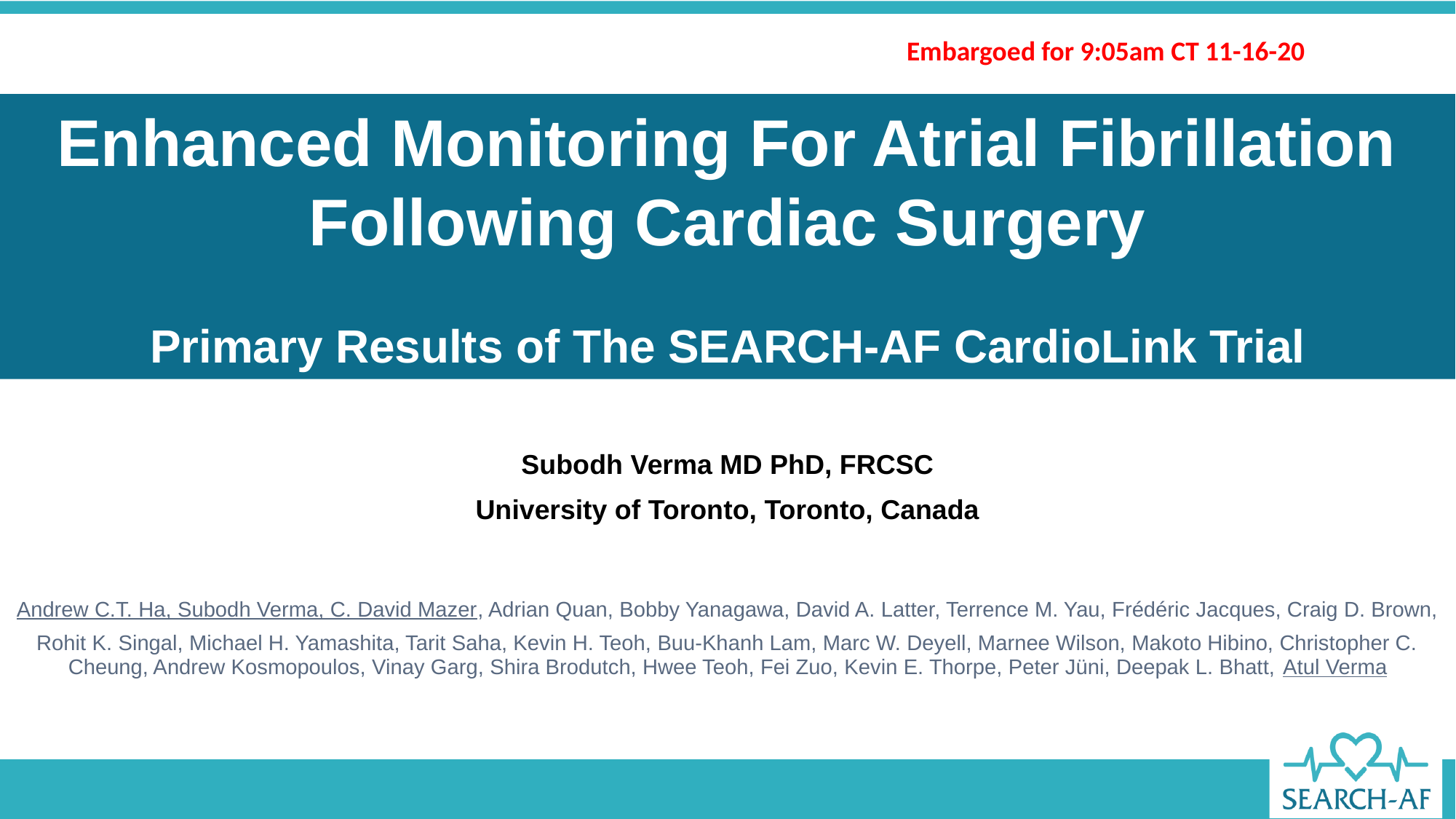

Embargoed for 9:05am CT 11-16-20
# Enhanced Monitoring For Atrial Fibrillation Following Cardiac Surgery Primary Results of The SEARCH-AF CardioLink Trial
Subodh Verma MD PhD, FRCSC
University of Toronto, Toronto, Canada
Andrew C.T. Ha, Subodh Verma, C. David Mazer, Adrian Quan, Bobby Yanagawa, David A. Latter, Terrence M. Yau, Frédéric Jacques, Craig D. Brown,
Rohit K. Singal, Michael H. Yamashita, Tarit Saha, Kevin H. Teoh, Buu-Khanh Lam, Marc W. Deyell, Marnee Wilson, Makoto Hibino, Christopher C. Cheung, Andrew Kosmopoulos, Vinay Garg, Shira Brodutch, Hwee Teoh, Fei Zuo, Kevin E. Thorpe, Peter Jüni, Deepak L. Bhatt, Atul Verma